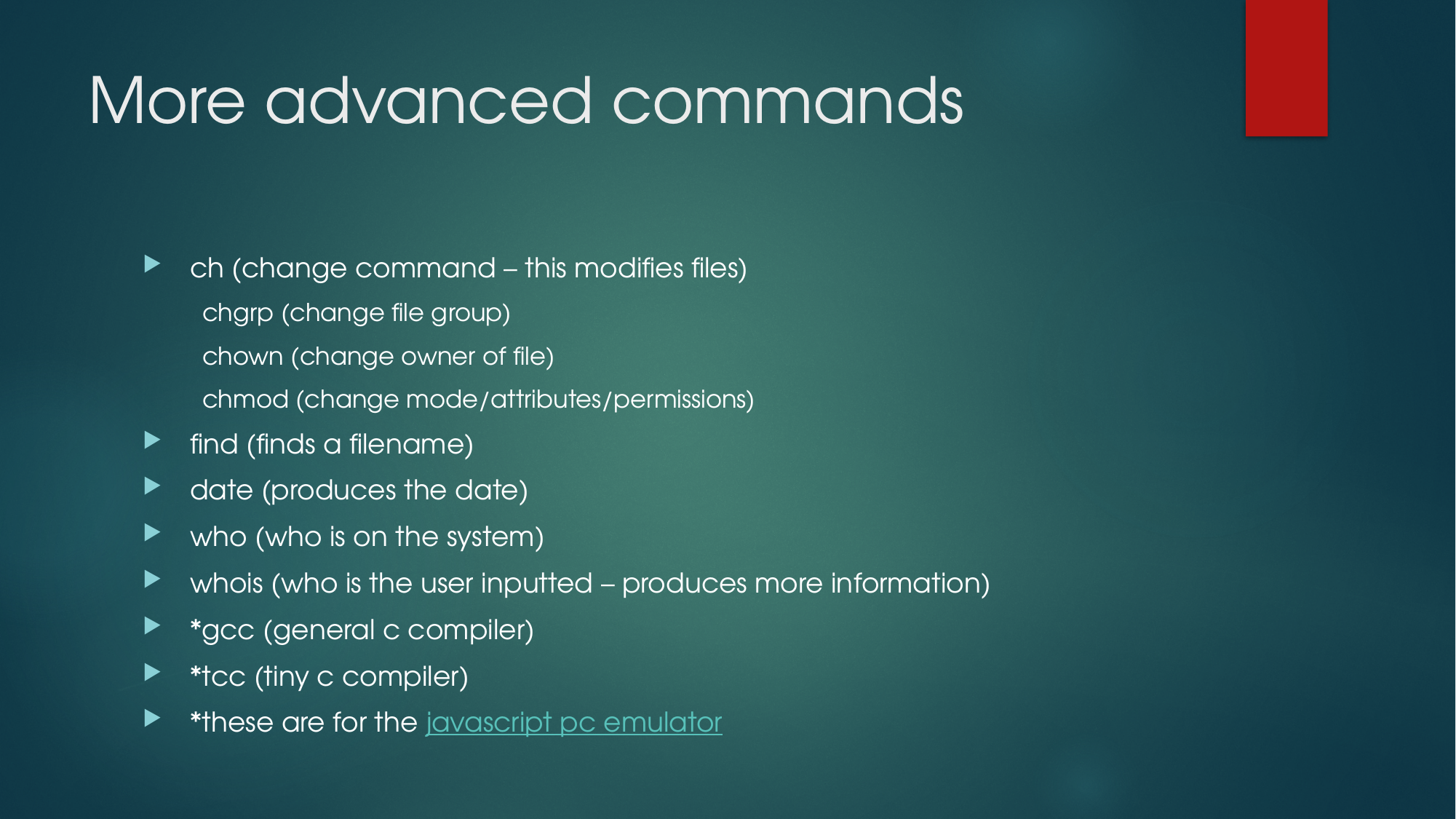

# More advanced commands
 ch (change command – this modifies files)
 chgrp (change file group)
 chown (change owner of file)
 chmod (change mode/attributes/permissions)
 find (finds a filename)
 date (produces the date)
 who (who is on the system)
 whois (who is the user inputted – produces more information)
 *gcc (general c compiler)
 *tcc (tiny c compiler)
 *these are for the javascript pc emulator